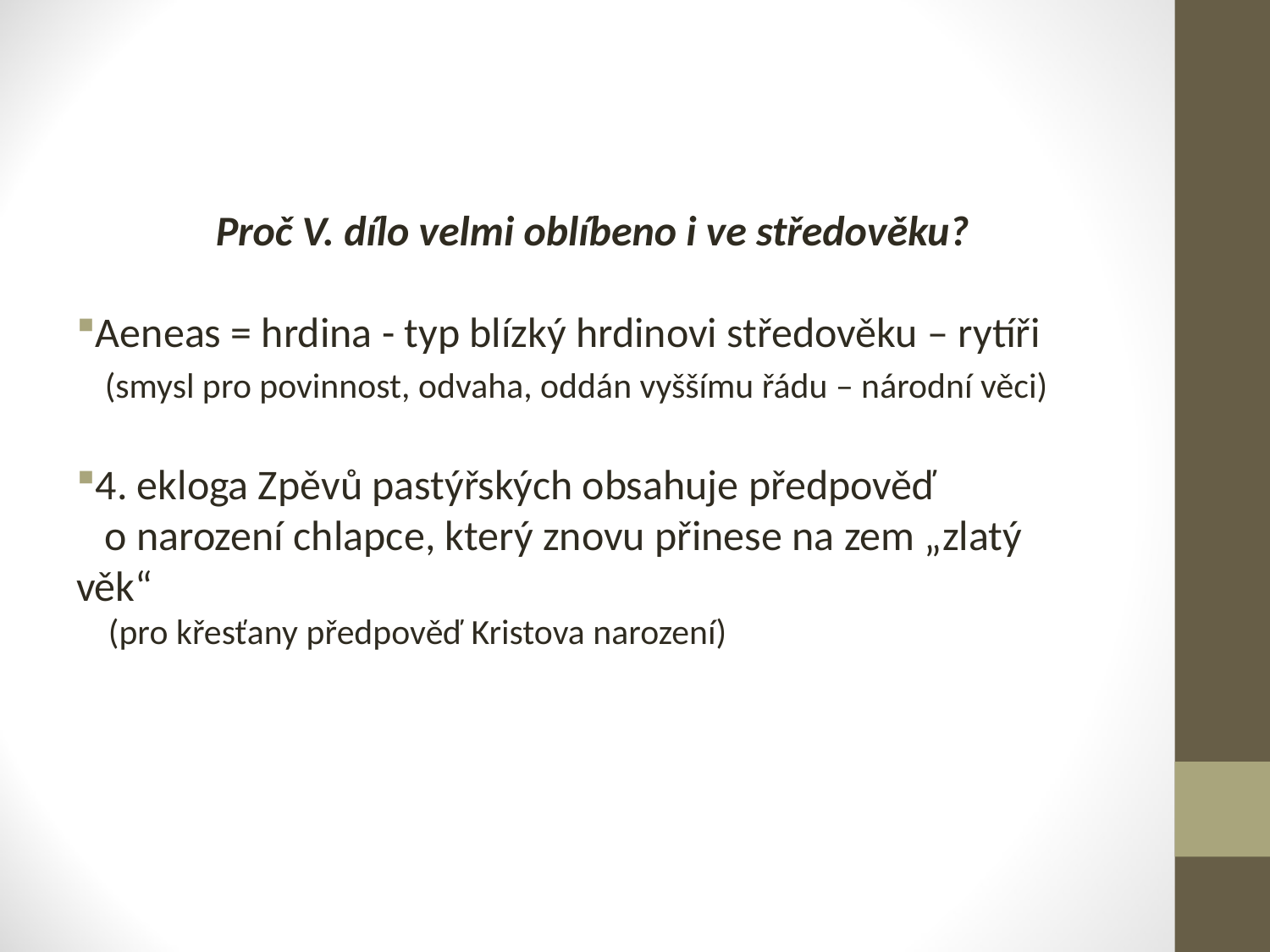

Proč V. dílo velmi oblíbeno i ve středověku?

Aeneas = hrdina - typ blízký hrdinovi středověku – rytíři
   (smysl pro povinnost, odvaha, oddán vyššímu řádu – národní věci)

4. ekloga Zpěvů pastýřských obsahuje předpověď
   o narození chlapce, který znovu přinese na zem „zlatý věk“
    (pro křesťany předpověď Kristova narození)